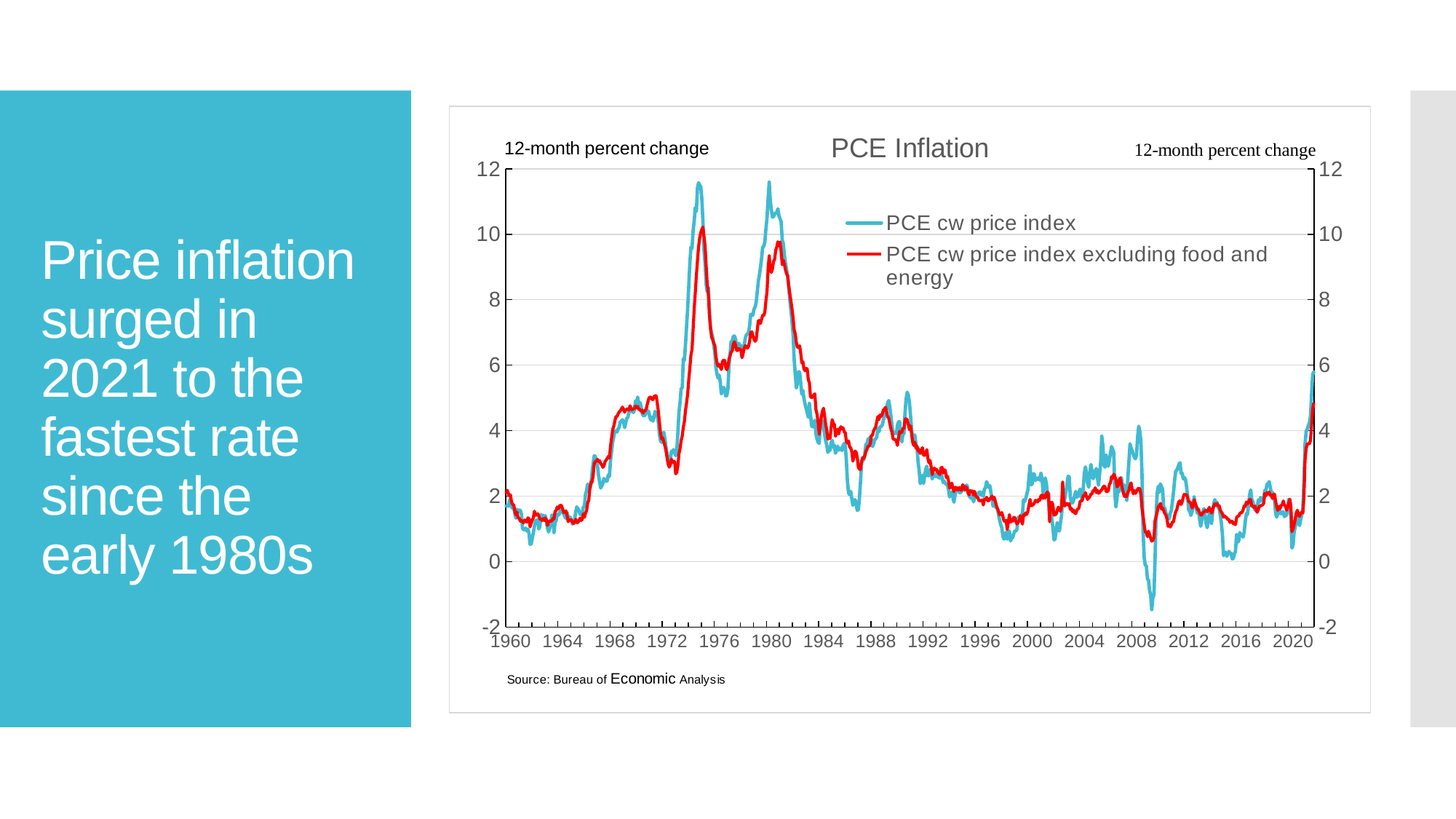

### Chart: PCE Inflation

| Category |  |  |
|---|---|---|
| 21916 | 1.69555 | 2.06735 |
| 21947 | 1.70642 | 2.17951 |
| 21976 | 1.69281 | 2.08146 |
| 22007 | 1.86335 | 2.00453 |
| 22037 | 1.91197 | 2.03778 |
| 22068 | 1.66512 | 1.80608 |
| 22098 | 1.63074 | 1.74856 |
| 22129 | 1.65926 | 1.72791 |
| 22160 | 1.45186 | 1.54046 |
| 22190 | 1.32564 | 1.42588 |
| 22221 | 1.60083 | 1.5115 |
| 22251 | 1.50708 | 1.32715 |
| 22282 | 1.57533 | 1.32684 |
| 22313 | 1.56757 | 1.23645 |
| 22341 | 1.45655 | 1.25974 |
| 22372 | 1.02439 | 1.21652 |
| 22402 | 0.9746 | 1.1854 |
| 22433 | 0.98027 | 1.27218 |
| 22463 | 1.02109 | 1.25248 |
| 22494 | 0.93441 | 1.20994 |
| 22525 | 0.98842 | 1.3369 |
| 22555 | 0.86008 | 1.31288 |
| 22586 | 0.53124 | 1.06025 |
| 22616 | 0.53715 | 1.17647 |
| 22647 | 0.71209 | 1.2689 |
| 22678 | 0.88624 | 1.33712 |
| 22706 | 1.07371 | 1.53917 |
| 22737 | 1.2494 | 1.41569 |
| 22767 | 1.26078 | 1.43121 |
| 22798 | 1.27223 | 1.46364 |
| 22828 | 0.99874 | 1.39232 |
| 22859 | 1.05801 | 1.30467 |
| 22890 | 1.4411 | 1.29632 |
| 22920 | 1.34518 | 1.25573 |
| 22951 | 1.41716 | 1.31285 |
| 22981 | 1.3447 | 1.25444 |
| 23012 | 1.40212 | 1.3331 |
| 23043 | 1.237 | 1.27949 |
| 23071 | 1.0265 | 1.10554 |
| 23102 | 0.90611 | 1.20791 |
| 23132 | 1.00083 | 1.24602 |
| 23163 | 1.16099 | 1.23807 |
| 23193 | 1.41776 | 1.24269 |
| 23224 | 1.40979 | 1.31624 |
| 23255 | 0.88789 | 1.30238 |
| 23285 | 1.19697 | 1.53463 |
| 23316 | 1.26118 | 1.55613 |
| 23346 | 1.45125 | 1.66884 |
| 23377 | 1.41819 | 1.61482 |
| 23408 | 1.458 | 1.69195 |
| 23437 | 1.59499 | 1.72472 |
| 23468 | 1.67779 | 1.70016 |
| 23498 | 1.52766 | 1.60157 |
| 23529 | 1.44783 | 1.49781 |
| 23559 | 1.37445 | 1.50768 |
| 23590 | 1.3198 | 1.55113 |
| 23621 | 1.49613 | 1.4142 |
| 23651 | 1.35847 | 1.22142 |
| 23682 | 1.35657 | 1.27598 |
| 23712 | 1.35459 | 1.2742 |
| 23743 | 1.25269 | 1.27243 |
| 23774 | 1.14615 | 1.20348 |
| 23802 | 1.22107 | 1.16356 |
| 23833 | 1.30149 | 1.19015 |
| 23863 | 1.5163 | 1.29425 |
| 23894 | 1.67082 | 1.19383 |
| 23924 | 1.61655 | 1.19265 |
| 23955 | 1.55734 | 1.25172 |
| 23986 | 1.45095 | 1.32834 |
| 24016 | 1.42114 | 1.25627 |
| 24047 | 1.44802 | 1.29291 |
| 24077 | 1.6706 | 1.46146 |
| 24108 | 1.68029 | 1.35521 |
| 24139 | 2.05925 | 1.47961 |
| 24167 | 2.17142 | 1.55548 |
| 24198 | 2.3688 | 1.79431 |
| 24228 | 2.26622 | 1.87288 |
| 24259 | 2.22539 | 2.23387 |
| 24289 | 2.34348 | 2.43357 |
| 24320 | 2.71349 | 2.42348 |
| 24351 | 2.99145 | 2.61641 |
| 24381 | 3.22967 | 2.99287 |
| 24412 | 3.21297 | 3.06339 |
| 24442 | 3.04833 | 3.05951 |
| 24473 | 2.93152 | 3.12348 |
| 24504 | 2.62639 | 3.05649 |
| 24532 | 2.44012 | 3.0795 |
| 24563 | 2.24675 | 2.99334 |
| 24593 | 2.32233 | 2.95332 |
| 24624 | 2.38906 | 2.87958 |
| 24654 | 2.54053 | 2.92441 |
| 24685 | 2.46975 | 3.05737 |
| 24716 | 2.45643 | 3.10098 |
| 24746 | 2.46648 | 3.14894 |
| 24777 | 2.65565 | 3.21476 |
| 24807 | 2.60626 | 3.15784 |
| 24838 | 3.07895 | 3.51706 |
| 24869 | 3.37745 | 3.77803 |
| 24898 | 3.65532 | 4.0339 |
| 24929 | 3.81391 | 4.13253 |
| 24959 | 3.99234 | 4.29509 |
| 24990 | 3.99062 | 4.43475 |
| 25020 | 3.96088 | 4.43018 |
| 25051 | 4.05676 | 4.5145 |
| 25082 | 4.10389 | 4.57069 |
| 25112 | 4.27571 | 4.60483 |
| 25143 | 4.28295 | 4.66173 |
| 25173 | 4.33524 | 4.72164 |
| 25204 | 4.25645 | 4.65517 |
| 25235 | 4.09584 | 4.5645 |
| 25263 | 4.24124 | 4.63186 |
| 25294 | 4.37582 | 4.65501 |
| 25324 | 4.41231 | 4.67229 |
| 25355 | 4.58716 | 4.62433 |
| 25385 | 4.71935 | 4.76261 |
| 25416 | 4.58568 | 4.65024 |
| 25447 | 4.65273 | 4.64625 |
| 25477 | 4.54968 | 4.66654 |
| 25508 | 4.64231 | 4.67851 |
| 25538 | 4.91012 | 4.75195 |
| 25569 | 4.87568 | 4.70007 |
| 25600 | 5.02679 | 4.7419 |
| 25628 | 4.79504 | 4.64792 |
| 25659 | 4.86497 | 4.64905 |
| 25689 | 4.77486 | 4.60203 |
| 25720 | 4.54135 | 4.6243 |
| 25750 | 4.46674 | 4.53664 |
| 25781 | 4.44931 | 4.59927 |
| 25812 | 4.48553 | 4.61849 |
| 25842 | 4.64312 | 4.68304 |
| 25873 | 4.6085 | 4.8236 |
| 25903 | 4.58729 | 4.95891 |
| 25934 | 4.43436 | 5.02592 |
| 25965 | 4.32945 | 5.02052 |
| 25993 | 4.41569 | 4.96509 |
| 26024 | 4.29205 | 4.95036 |
| 26054 | 4.39862 | 5.03784 |
| 26085 | 4.58861 | 5.06496 |
| 26115 | 4.52417 | 5.06833 |
| 26146 | 4.55044 | 4.85704 |
| 26177 | 4.24079 | 4.58975 |
| 26207 | 3.88954 | 4.24562 |
| 26238 | 3.69082 | 3.94362 |
| 26268 | 3.64181 | 3.74696 |
| 26299 | 3.84903 | 3.78073 |
| 26330 | 3.94951 | 3.6655 |
| 26359 | 3.75545 | 3.54002 |
| 26390 | 3.51429 | 3.3916 |
| 26420 | 3.30156 | 3.18156 |
| 26451 | 3.00738 | 2.98327 |
| 26481 | 3.0623 | 2.88569 |
| 26512 | 3.06718 | 2.95471 |
| 26543 | 3.37201 | 3.13023 |
| 26573 | 3.32591 | 3.02667 |
| 26604 | 3.42342 | 3.06258 |
| 26634 | 3.34673 | 3.05304 |
| 26665 | 3.23408 | 2.67918 |
| 26696 | 3.37381 | 2.72708 |
| 26724 | 3.95508 | 2.9372 |
| 26755 | 4.56535 | 3.293 |
| 26785 | 4.85424 | 3.45364 |
| 26816 | 5.29174 | 3.69453 |
| 26846 | 5.29957 | 3.83875 |
| 26877 | 6.19943 | 4.10644 |
| 26908 | 6.14985 | 4.28012 |
| 26938 | 6.63119 | 4.623 |
| 26969 | 7.18576 | 4.85163 |
| 26999 | 7.72223 | 5.1142 |
| 27030 | 8.42665 | 5.56589 |
| 27061 | 9.11494 | 5.90709 |
| 27089 | 9.6062 | 6.30209 |
| 27120 | 9.56511 | 6.48216 |
| 27150 | 10.105 | 7.09145 |
| 27181 | 10.4024 | 7.72501 |
| 27211 | 10.81536 | 8.21609 |
| 27242 | 10.70075 | 8.74764 |
| 27273 | 11.40464 | 9.17911 |
| 27303 | 11.57574 | 9.60904 |
| 27334 | 11.49787 | 9.87967 |
| 27364 | 11.46091 | 10.04566 |
| 27395 | 11.09102 | 10.14532 |
| 27426 | 10.40715 | 10.22108 |
| 27454 | 9.51035 | 9.94129 |
| 27485 | 9.11218 | 9.65269 |
| 27515 | 8.4749 | 9.06709 |
| 27546 | 8.23921 | 8.49025 |
| 27576 | 8.36881 | 8.19953 |
| 27607 | 7.71054 | 7.53847 |
| 27638 | 7.13249 | 7.1567 |
| 27668 | 6.98551 | 6.85439 |
| 27699 | 6.87113 | 6.78314 |
| 27729 | 6.62081 | 6.67835 |
| 27760 | 6.36643 | 6.60408 |
| 27791 | 5.92553 | 6.27516 |
| 27820 | 5.72627 | 6.07391 |
| 27851 | 5.60678 | 5.97119 |
| 27881 | 5.69496 | 6.02611 |
| 27912 | 5.49326 | 5.93432 |
| 27942 | 5.1238 | 5.86696 |
| 27973 | 5.24845 | 6.11103 |
| 28004 | 5.31985 | 6.15658 |
| 28034 | 5.26152 | 6.14643 |
| 28065 | 5.06316 | 5.93057 |
| 28095 | 5.06947 | 5.86125 |
| 28126 | 5.27801 | 5.96144 |
| 28157 | 5.96767 | 6.1904 |
| 28185 | 6.34199 | 6.28912 |
| 28216 | 6.71675 | 6.4034 |
| 28246 | 6.74524 | 6.4388 |
| 28277 | 6.87701 | 6.64508 |
| 28307 | 6.89241 | 6.71588 |
| 28338 | 6.80159 | 6.62247 |
| 28369 | 6.60178 | 6.45213 |
| 28399 | 6.53779 | 6.44635 |
| 28430 | 6.66841 | 6.50935 |
| 28460 | 6.58912 | 6.4838 |
| 28491 | 6.59948 | 6.47294 |
| 28522 | 6.26302 | 6.23005 |
| 28550 | 6.41663 | 6.35321 |
| 28581 | 6.60473 | 6.51412 |
| 28611 | 6.82377 | 6.59839 |
| 28642 | 6.92392 | 6.55607 |
| 28672 | 6.95359 | 6.52181 |
| 28703 | 6.99596 | 6.57508 |
| 28734 | 7.20188 | 6.73452 |
| 28764 | 7.55368 | 7.00267 |
| 28795 | 7.54717 | 7.02347 |
| 28825 | 7.52911 | 6.88917 |
| 28856 | 7.70303 | 6.79795 |
| 28887 | 7.77908 | 6.73363 |
| 28915 | 7.92076 | 6.77057 |
| 28946 | 8.22403 | 7.06177 |
| 28976 | 8.57033 | 7.36196 |
| 29007 | 8.75535 | 7.36424 |
| 29037 | 8.98771 | 7.27262 |
| 29068 | 9.27066 | 7.4073 |
| 29099 | 9.61083 | 7.52341 |
| 29129 | 9.63252 | 7.51622 |
| 29160 | 9.76874 | 7.62698 |
| 29190 | 10.17689 | 7.97852 |
| 29221 | 10.49744 | 8.24243 |
| 29252 | 11.10209 | 8.96923 |
| 29281 | 11.59368 | 9.34859 |
| 29312 | 11.02072 | 8.90701 |
| 29342 | 10.73634 | 8.83558 |
| 29373 | 10.52447 | 8.94714 |
| 29403 | 10.53843 | 9.16656 |
| 29434 | 10.61246 | 9.23061 |
| 29465 | 10.65926 | 9.51003 |
| 29495 | 10.64636 | 9.61363 |
| 29526 | 10.77785 | 9.77313 |
| 29556 | 10.56708 | 9.64666 |
| 29587 | 10.47284 | 9.7634 |
| 29618 | 10.39321 | 9.47448 |
| 29646 | 9.81436 | 9.07129 |
| 29677 | 9.72126 | 9.20711 |
| 29707 | 9.36379 | 9.08168 |
| 29738 | 9.10977 | 8.90371 |
| 29768 | 8.92334 | 8.79507 |
| 29799 | 8.69826 | 8.73678 |
| 29830 | 8.35436 | 8.42945 |
| 29860 | 7.97856 | 8.18418 |
| 29891 | 7.68222 | 7.96661 |
| 29921 | 7.31855 | 7.71437 |
| 29952 | 6.9285 | 7.4478 |
| 29983 | 6.17456 | 7.07907 |
| 30011 | 5.71267 | 6.95256 |
| 30042 | 5.3065 | 6.69349 |
| 30072 | 5.45573 | 6.54331 |
| 30103 | 5.80102 | 6.54467 |
| 30133 | 5.78843 | 6.59301 |
| 30164 | 5.45856 | 6.37073 |
| 30195 | 5.11379 | 6.06994 |
| 30225 | 5.22852 | 6.10887 |
| 30256 | 4.97868 | 5.88287 |
| 30286 | 4.81374 | 5.83075 |
| 30317 | 4.68184 | 5.90353 |
| 30348 | 4.54536 | 5.88731 |
| 30376 | 4.41148 | 5.56057 |
| 30407 | 4.83342 | 5.46366 |
| 30437 | 4.51322 | 5.04187 |
| 30468 | 4.14658 | 5.00615 |
| 30498 | 4.11587 | 5.03076 |
| 30529 | 4.23931 | 5.08954 |
| 30560 | 4.3133 | 5.12504 |
| 30590 | 3.9089 | 4.64851 |
| 30621 | 3.74391 | 4.50728 |
| 30651 | 3.64517 | 4.25172 |
| 30682 | 3.61173 | 3.889 |
| 30713 | 4.13189 | 4.15825 |
| 30742 | 4.34006 | 4.41995 |
| 30773 | 4.2611 | 4.59347 |
| 30803 | 4.09619 | 4.68424 |
| 30834 | 3.89418 | 4.4444 |
| 30864 | 3.68262 | 4.19408 |
| 30895 | 3.55628 | 4.00096 |
| 30926 | 3.33761 | 3.74036 |
| 30956 | 3.40386 | 3.78931 |
| 30987 | 3.4031 | 3.7666 |
| 31017 | 3.63673 | 4.10206 |
| 31048 | 3.70444 | 4.3348 |
| 31079 | 3.49021 | 4.22143 |
| 31107 | 3.55351 | 4.19187 |
| 31138 | 3.31269 | 3.82651 |
| 31168 | 3.42796 | 3.94558 |
| 31199 | 3.52348 | 4.04261 |
| 31229 | 3.40772 | 3.90013 |
| 31260 | 3.43221 | 4.06577 |
| 31291 | 3.46633 | 4.12085 |
| 31321 | 3.39432 | 4.05429 |
| 31352 | 3.54991 | 4.08957 |
| 31382 | 3.60733 | 3.95942 |
| 31413 | 3.56445 | 3.9412 |
| 31444 | 3.08637 | 3.6689 |
| 31472 | 2.46062 | 3.6224 |
| 31503 | 2.10033 | 3.68735 |
| 31533 | 2.04615 | 3.50498 |
| 31564 | 2.14822 | 3.47487 |
| 31594 | 1.92453 | 3.35909 |
| 31625 | 1.71547 | 3.06802 |
| 31656 | 1.87559 | 3.19417 |
| 31686 | 1.8893 | 3.37644 |
| 31717 | 1.77566 | 3.3425 |
| 31747 | 1.57078 | 3.19456 |
| 31778 | 1.5784 | 2.88472 |
| 31809 | 1.93553 | 2.82472 |
| 31837 | 2.42749 | 2.81614 |
| 31868 | 3.02157 | 3.06546 |
| 31898 | 3.09393 | 3.17915 |
| 31929 | 3.10282 | 3.15345 |
| 31959 | 3.31264 | 3.23199 |
| 31990 | 3.5908 | 3.36667 |
| 32021 | 3.60118 | 3.43586 |
| 32051 | 3.74341 | 3.52916 |
| 32082 | 3.75692 | 3.5252 |
| 32112 | 3.80673 | 3.61102 |
| 32143 | 3.72712 | 3.85152 |
| 32174 | 3.51438 | 3.85795 |
| 32203 | 3.5993 | 3.99423 |
| 32234 | 3.7158 | 4.05791 |
| 32264 | 3.75315 | 4.12164 |
| 32295 | 3.80169 | 4.27395 |
| 32325 | 4.0666 | 4.42967 |
| 32356 | 3.96509 | 4.33692 |
| 32387 | 4.12044 | 4.48356 |
| 32417 | 4.12862 | 4.43357 |
| 32448 | 4.17197 | 4.50139 |
| 32478 | 4.30536 | 4.62695 |
| 32509 | 4.43266 | 4.66307 |
| 32540 | 4.62788 | 4.71291 |
| 32568 | 4.65563 | 4.57957 |
| 32599 | 4.84356 | 4.42287 |
| 32629 | 4.92144 | 4.37932 |
| 32660 | 4.70542 | 4.21397 |
| 32690 | 4.44899 | 4.05886 |
| 32721 | 4.15139 | 3.94765 |
| 32752 | 3.87724 | 3.75002 |
| 32782 | 3.94453 | 3.73256 |
| 32813 | 3.93028 | 3.72398 |
| 32843 | 3.90622 | 3.67575 |
| 32874 | 4.16043 | 3.54995 |
| 32905 | 4.27233 | 3.79065 |
| 32933 | 4.27653 | 3.97653 |
| 32964 | 3.80366 | 3.9391 |
| 32994 | 3.65926 | 3.945 |
| 33025 | 3.88871 | 4.07401 |
| 33055 | 3.89754 | 4.06993 |
| 33086 | 4.57649 | 4.35463 |
| 33117 | 4.9849 | 4.35868 |
| 33147 | 5.17478 | 4.33501 |
| 33178 | 5.07863 | 4.18286 |
| 33208 | 4.87368 | 4.03233 |
| 33239 | 4.48021 | 4.15032 |
| 33270 | 4.07478 | 3.93183 |
| 33298 | 3.7056 | 3.65188 |
| 33329 | 3.67707 | 3.54956 |
| 33359 | 3.87289 | 3.64693 |
| 33390 | 3.59076 | 3.46813 |
| 33420 | 3.49797 | 3.52076 |
| 33451 | 3.05171 | 3.37625 |
| 33482 | 2.77669 | 3.42847 |
| 33512 | 2.38314 | 3.30448 |
| 33543 | 2.47791 | 3.37333 |
| 33573 | 2.63848 | 3.48374 |
| 33604 | 2.38897 | 3.25094 |
| 33635 | 2.59626 | 3.24651 |
| 33664 | 2.82427 | 3.28924 |
| 33695 | 2.9147 | 3.4219 |
| 33725 | 2.62483 | 3.15482 |
| 33756 | 2.6342 | 3.01416 |
| 33786 | 2.81059 | 3.08806 |
| 33817 | 2.711 | 2.90063 |
| 33848 | 2.52521 | 2.65628 |
| 33878 | 2.69511 | 2.82539 |
| 33909 | 2.67101 | 2.85827 |
| 33939 | 2.59332 | 2.79563 |
| 33970 | 2.7045 | 2.81431 |
| 34001 | 2.5983 | 2.73245 |
| 34029 | 2.56048 | 2.69803 |
| 34060 | 2.55508 | 2.66026 |
| 34090 | 2.73719 | 2.86321 |
| 34121 | 2.59048 | 2.8812 |
| 34151 | 2.41529 | 2.7078 |
| 34182 | 2.45367 | 2.80449 |
| 34213 | 2.39328 | 2.79133 |
| 34243 | 2.35381 | 2.56762 |
| 34274 | 2.34624 | 2.60624 |
| 34304 | 2.19191 | 2.46188 |
| 34335 | 1.97643 | 2.24746 |
| 34366 | 2.06004 | 2.2715 |
| 34394 | 2.13196 | 2.3995 |
| 34425 | 1.98175 | 2.25437 |
| 34455 | 1.81403 | 2.13717 |
| 34486 | 2.02733 | 2.26568 |
| 34516 | 2.18686 | 2.26798 |
| 34547 | 2.2455 | 2.19246 |
| 34578 | 2.2533 | 2.19476 |
| 34608 | 2.10467 | 2.265 |
| 34639 | 2.10646 | 2.18969 |
| 34669 | 2.14922 | 2.17899 |
| 34700 | 2.32143 | 2.3508 |
| 34731 | 2.26574 | 2.29726 |
| 34759 | 2.17204 | 2.19967 |
| 34790 | 2.32129 | 2.28326 |
| 34820 | 2.3308 | 2.23002 |
| 34851 | 2.18105 | 2.09194 |
| 34881 | 1.98649 | 2.03961 |
| 34912 | 1.97344 | 2.16868 |
| 34943 | 1.92872 | 2.149 |
| 34973 | 2.02167 | 2.15759 |
| 35004 | 1.82437 | 2.03665 |
| 35034 | 1.95301 | 2.14476 |
| 35065 | 1.97443 | 2.00648 |
| 35096 | 1.95406 | 1.97343 |
| 35125 | 2.07395 | 1.95776 |
| 35156 | 2.11048 | 1.86159 |
| 35186 | 2.12959 | 1.86379 |
| 35217 | 2.02839 | 1.85412 |
| 35247 | 2.1179 | 1.88474 |
| 35278 | 1.99368 | 1.72892 |
| 35309 | 2.212 | 1.90183 |
| 35339 | 2.25618 | 1.89588 |
| 35370 | 2.44068 | 1.964 |
| 35400 | 2.36266 | 1.86139 |
| 35431 | 2.26764 | 1.85397 |
| 35462 | 2.32199 | 1.92992 |
| 35490 | 2.12117 | 1.93872 |
| 35521 | 1.91609 | 1.99828 |
| 35551 | 1.6925 | 1.89574 |
| 35582 | 1.82525 | 1.96821 |
| 35612 | 1.66983 | 1.84461 |
| 35643 | 1.65598 | 1.71796 |
| 35674 | 1.61459 | 1.62091 |
| 35704 | 1.43884 | 1.53457 |
| 35735 | 1.26301 | 1.43188 |
| 35765 | 1.12499 | 1.45092 |
| 35796 | 1.04386 | 1.49901 |
| 35827 | 0.78024 | 1.37736 |
| 35855 | 0.69057 | 1.24277 |
| 35886 | 0.71545 | 1.23127 |
| 35916 | 0.90146 | 1.2563 |
| 35947 | 0.68664 | 0.98 |
| 35977 | 0.87559 | 1.19668 |
| 36008 | 0.93393 | 1.43399 |
| 36039 | 0.63183 | 1.2063 |
| 36069 | 0.72192 | 1.2496 |
| 36100 | 0.72322 | 1.23762 |
| 36130 | 0.84506 | 1.35287 |
| 36161 | 0.93819 | 1.34308 |
| 36192 | 0.93198 | 1.2224 |
| 36220 | 0.99199 | 1.14534 |
| 36251 | 1.3553 | 1.21886 |
| 36281 | 1.28144 | 1.21767 |
| 36312 | 1.39862 | 1.3974 |
| 36342 | 1.41781 | 1.29503 |
| 36373 | 1.46105 | 1.14577 |
| 36404 | 1.88491 | 1.43183 |
| 36434 | 1.83433 | 1.40739 |
| 36465 | 1.9205 | 1.48609 |
| 36495 | 2.05516 | 1.44032 |
| 36526 | 2.18862 | 1.53727 |
| 36557 | 2.56743 | 1.7232 |
| 36586 | 2.93086 | 1.9004 |
| 36617 | 2.35028 | 1.70687 |
| 36647 | 2.36982 | 1.71788 |
| 36678 | 2.68495 | 1.74227 |
| 36708 | 2.66864 | 1.79088 |
| 36739 | 2.47645 | 1.87201 |
| 36770 | 2.54854 | 1.84945 |
| 36800 | 2.51424 | 1.81866 |
| 36831 | 2.56537 | 1.901 |
| 36861 | 2.48538 | 1.87102 |
| 36892 | 2.70148 | 2.00658 |
| 36923 | 2.53933 | 2.0348 |
| 36951 | 2.10919 | 1.93223 |
| 36982 | 2.37354 | 2.02682 |
| 37012 | 2.55675 | 1.94132 |
| 37043 | 2.39173 | 2.09271 |
| 37073 | 2.10193 | 2.12265 |
| 37104 | 2.09567 | 2.04193 |
| 37135 | 1.3139 | 1.21799 |
| 37165 | 1.53207 | 1.78741 |
| 37196 | 1.3217 | 1.81382 |
| 37226 | 1.06233 | 1.73824 |
| 37257 | 0.66612 | 1.41926 |
| 37288 | 0.67768 | 1.43266 |
| 37316 | 0.94338 | 1.44828 |
| 37347 | 1.18817 | 1.57045 |
| 37377 | 0.98817 | 1.66036 |
| 37408 | 0.93509 | 1.59335 |
| 37438 | 1.19212 | 1.53704 |
| 37469 | 1.40392 | 1.68798 |
| 37500 | 1.93272 | 2.43474 |
| 37530 | 1.75939 | 1.8045 |
| 37561 | 1.92975 | 1.69805 |
| 37591 | 2.13244 | 1.769 |
| 37622 | 2.34482 | 1.78006 |
| 37653 | 2.60616 | 1.72724 |
| 37681 | 2.58909 | 1.76855 |
| 37712 | 1.98934 | 1.59783 |
| 37742 | 1.80676 | 1.63085 |
| 37773 | 1.78837 | 1.52762 |
| 37803 | 1.86239 | 1.57476 |
| 37834 | 2.00571 | 1.48931 |
| 37865 | 2.1414 | 1.46544 |
| 37895 | 1.96894 | 1.56538 |
| 37926 | 1.99648 | 1.60548 |
| 37956 | 2.12353 | 1.63845 |
| 37987 | 2.21273 | 1.82848 |
| 38018 | 1.99978 | 1.85324 |
| 38047 | 1.89616 | 1.86093 |
| 38078 | 2.25877 | 2.01258 |
| 38108 | 2.70778 | 2.00496 |
| 38139 | 2.89129 | 2.10885 |
| 38169 | 2.68481 | 1.97648 |
| 38200 | 2.39245 | 1.90017 |
| 38231 | 2.27273 | 1.94801 |
| 38261 | 2.69967 | 1.98312 |
| 38292 | 2.96503 | 2.06234 |
| 38322 | 2.79375 | 2.0656 |
| 38353 | 2.53262 | 2.1711 |
| 38384 | 2.59896 | 2.17457 |
| 38412 | 2.74774 | 2.25577 |
| 38443 | 2.8439 | 2.1085 |
| 38473 | 2.56989 | 2.17739 |
| 38504 | 2.33993 | 2.0861 |
| 38534 | 2.67968 | 2.11479 |
| 38565 | 3.04012 | 2.15899 |
| 38596 | 3.83077 | 2.19412 |
| 38626 | 3.55116 | 2.26406 |
| 38657 | 2.93935 | 2.30622 |
| 38687 | 2.88395 | 2.28035 |
| 38718 | 3.24706 | 2.14322 |
| 38749 | 3.0225 | 2.13854 |
| 38777 | 2.91357 | 2.16737 |
| 38808 | 3.10237 | 2.36125 |
| 38838 | 3.32176 | 2.40855 |
| 38869 | 3.51295 | 2.59595 |
| 38899 | 3.42781 | 2.54578 |
| 38930 | 3.33601 | 2.67022 |
| 38961 | 2.08113 | 2.60572 |
| 38991 | 1.67724 | 2.49713 |
| 39022 | 1.92408 | 2.2845 |
| 39052 | 2.28684 | 2.31574 |
| 39083 | 2.13322 | 2.50047 |
| 39114 | 2.38868 | 2.55669 |
| 39142 | 2.56581 | 2.37836 |
| 39173 | 2.33149 | 2.2114 |
| 39203 | 2.35323 | 2.07644 |
| 39234 | 2.31726 | 1.98735 |
| 39264 | 2.12444 | 2.04052 |
| 39295 | 1.87347 | 1.98579 |
| 39326 | 2.53418 | 2.10237 |
| 39356 | 3.08932 | 2.18411 |
| 39387 | 3.59924 | 2.33539 |
| 39417 | 3.47197 | 2.40451 |
| 39448 | 3.3884 | 2.19313 |
| 39479 | 3.27298 | 2.07203 |
| 39508 | 3.19059 | 2.16881 |
| 39539 | 3.1403 | 2.08327 |
| 39569 | 3.28228 | 2.14908 |
| 39600 | 3.81178 | 2.21479 |
| 39630 | 4.1354 | 2.24496 |
| 39661 | 3.98108 | 2.21788 |
| 39692 | 3.66714 | 2.04402 |
| 39722 | 2.67195 | 1.63419 |
| 39753 | 0.92617 | 1.39003 |
| 39783 | 0.12893 | 1.13715 |
| 39814 | -0.11146 | 0.90557 |
| 39845 | -0.13156 | 0.88764 |
| 39873 | -0.52581 | 0.76254 |
| 39904 | -0.56742 | 0.92897 |
| 39934 | -0.88936 | 0.82224 |
| 39965 | -1.01872 | 0.7198 |
| 39995 | -1.46654 | 0.62552 |
| 40026 | -1.10079 | 0.65114 |
| 40057 | -1.02236 | 0.72427 |
| 40087 | 0.01265 | 1.23946 |
| 40118 | 1.45973 | 1.37415 |
| 40148 | 2.09031 | 1.51008 |
| 40179 | 2.30143 | 1.69024 |
| 40210 | 2.11633 | 1.69841 |
| 40238 | 2.37276 | 1.7774 |
| 40269 | 2.28156 | 1.60178 |
| 40299 | 2.20753 | 1.63633 |
| 40330 | 1.56189 | 1.55647 |
| 40360 | 1.63826 | 1.47008 |
| 40391 | 1.483 | 1.41758 |
| 40422 | 1.41921 | 1.29787 |
| 40452 | 1.35798 | 1.07933 |
| 40483 | 1.30727 | 1.12109 |
| 40513 | 1.47677 | 1.05559 |
| 40544 | 1.55955 | 1.12473 |
| 40575 | 1.84593 | 1.21307 |
| 40603 | 2.11144 | 1.21436 |
| 40634 | 2.48712 | 1.39514 |
| 40664 | 2.76679 | 1.52405 |
| 40695 | 2.78889 | 1.5854 |
| 40725 | 2.8754 | 1.7344 |
| 40756 | 2.97592 | 1.83922 |
| 40787 | 3.01889 | 1.85057 |
| 40817 | 2.69413 | 1.74459 |
| 40848 | 2.70018 | 1.82785 |
| 40878 | 2.52628 | 1.97581 |
| 40909 | 2.56932 | 2.061 |
| 40940 | 2.51274 | 2.02457 |
| 40969 | 2.2965 | 2.04406 |
| 41000 | 1.99984 | 1.96475 |
| 41030 | 1.57628 | 1.82547 |
| 41061 | 1.54605 | 1.8194 |
| 41091 | 1.41023 | 1.774 |
| 41122 | 1.51242 | 1.63545 |
| 41153 | 1.67742 | 1.69216 |
| 41183 | 1.97721 | 1.88909 |
| 41214 | 1.69922 | 1.78391 |
| 41244 | 1.62552 | 1.68903 |
| 41275 | 1.47398 | 1.59435 |
| 41306 | 1.61836 | 1.57504 |
| 41334 | 1.29142 | 1.49606 |
| 41365 | 1.07945 | 1.42061 |
| 41395 | 1.2591 | 1.42718 |
| 41426 | 1.52852 | 1.48874 |
| 41456 | 1.61821 | 1.5132 |
| 41487 | 1.43392 | 1.56718 |
| 41518 | 1.16658 | 1.55527 |
| 41548 | 1.03797 | 1.52565 |
| 41579 | 1.2643 | 1.59358 |
| 41609 | 1.48221 | 1.65799 |
| 41640 | 1.47936 | 1.54157 |
| 41671 | 1.16849 | 1.4823 |
| 41699 | 1.50461 | 1.58184 |
| 41730 | 1.78119 | 1.69627 |
| 41760 | 1.88991 | 1.76653 |
| 41791 | 1.78508 | 1.71731 |
| 41821 | 1.81147 | 1.7742 |
| 41852 | 1.6422 | 1.69445 |
| 41883 | 1.62777 | 1.7063 |
| 41913 | 1.43037 | 1.58212 |
| 41944 | 1.19453 | 1.51281 |
| 41974 | 0.83853 | 1.46971 |
| 42005 | 0.18284 | 1.35708 |
| 42036 | 0.28924 | 1.39625 |
| 42064 | 0.28086 | 1.35951 |
| 42095 | 0.16352 | 1.33847 |
| 42125 | 0.23028 | 1.28468 |
| 42156 | 0.31154 | 1.28998 |
| 42186 | 0.24324 | 1.19378 |
| 42217 | 0.25684 | 1.22911 |
| 42248 | 0.08333 | 1.23435 |
| 42278 | 0.09401 | 1.15798 |
| 42309 | 0.23182 | 1.15674 |
| 42339 | 0.30406 | 1.12869 |
| 42370 | 0.82077 | 1.33698 |
| 42401 | 0.5924 | 1.39434 |
| 42430 | 0.63211 | 1.38451 |
| 42461 | 0.88718 | 1.46754 |
| 42491 | 0.79588 | 1.49734 |
| 42522 | 0.79241 | 1.49841 |
| 42552 | 0.75115 | 1.58122 |
| 42583 | 0.90099 | 1.69757 |
| 42614 | 1.22569 | 1.68394 |
| 42644 | 1.46407 | 1.82011 |
| 42675 | 1.44092 | 1.76196 |
| 42705 | 1.70842 | 1.82841 |
| 42736 | 2.03667 | 1.90107 |
| 42767 | 2.18903 | 1.8867 |
| 42795 | 1.90083 | 1.69255 |
| 42826 | 1.83871 | 1.70249 |
| 42856 | 1.65998 | 1.6527 |
| 42887 | 1.57715 | 1.69594 |
| 42917 | 1.56019 | 1.58766 |
| 42948 | 1.62876 | 1.50485 |
| 42979 | 1.87939 | 1.5838 |
| 43009 | 1.81895 | 1.69482 |
| 43040 | 1.95944 | 1.6968 |
| 43070 | 1.8835 | 1.72077 |
| 43101 | 1.84423 | 1.73128 |
| 43132 | 1.96394 | 1.7847 |
| 43160 | 2.17738 | 2.08281 |
| 43191 | 2.15261 | 2.01232 |
| 43221 | 2.36512 | 2.10773 |
| 43252 | 2.38428 | 2.06719 |
| 43282 | 2.44038 | 2.12518 |
| 43313 | 2.2786 | 2.02576 |
| 43344 | 2.06534 | 2.0394 |
| 43374 | 2.11356 | 1.93006 |
| 43405 | 2.00505 | 2.05983 |
| 43435 | 1.86457 | 2.05665 |
| 43466 | 1.46804 | 1.83385 |
| 43497 | 1.35906 | 1.6683 |
| 43525 | 1.47479 | 1.56287 |
| 43556 | 1.62118 | 1.69017 |
| 43586 | 1.50088 | 1.61409 |
| 43617 | 1.45744 | 1.71744 |
| 43647 | 1.51899 | 1.73443 |
| 43678 | 1.51349 | 1.8522 |
| 43709 | 1.37509 | 1.7126 |
| 43739 | 1.40619 | 1.71636 |
| 43770 | 1.41713 | 1.56805 |
| 43800 | 1.65061 | 1.63775 |
| 43831 | 1.90214 | 1.78282 |
| 43862 | 1.86636 | 1.90736 |
| 43891 | 1.3436 | 1.70421 |
| 43922 | 0.41363 | 0.91482 |
| 43952 | 0.50807 | 1.00229 |
| 43983 | 0.90793 | 1.13217 |
| 44013 | 1.04203 | 1.30183 |
| 44044 | 1.29843 | 1.49792 |
| 44075 | 1.38003 | 1.56986 |
| 44105 | 1.17307 | 1.41905 |
| 44136 | 1.1052 | 1.38395 |
| 44166 | 1.29164 | 1.48018 |
| 44197 | 1.41259 | 1.5092 |
| 44228 | 1.62689 | 1.48744 |
| 44256 | 2.45122 | 1.97349 |
| 44287 | 3.58215 | 3.08271 |
| 44317 | 3.96974 | 3.45726 |
| 44348 | 4.03 | 3.58628 |
| 44378 | 4.15929 | 3.60356 |
| 44409 | 4.23707 | 3.59916 |
| 44440 | 4.43635 | 3.70276 |
| 44470 | 5.07716 | 4.15641 |
| 44501 | 5.72144 | 4.65944 |
| 44531 | 5.78774 | 4.85004 |
# Price inflation surged in 2021 to the fastest rate since the early 1980s